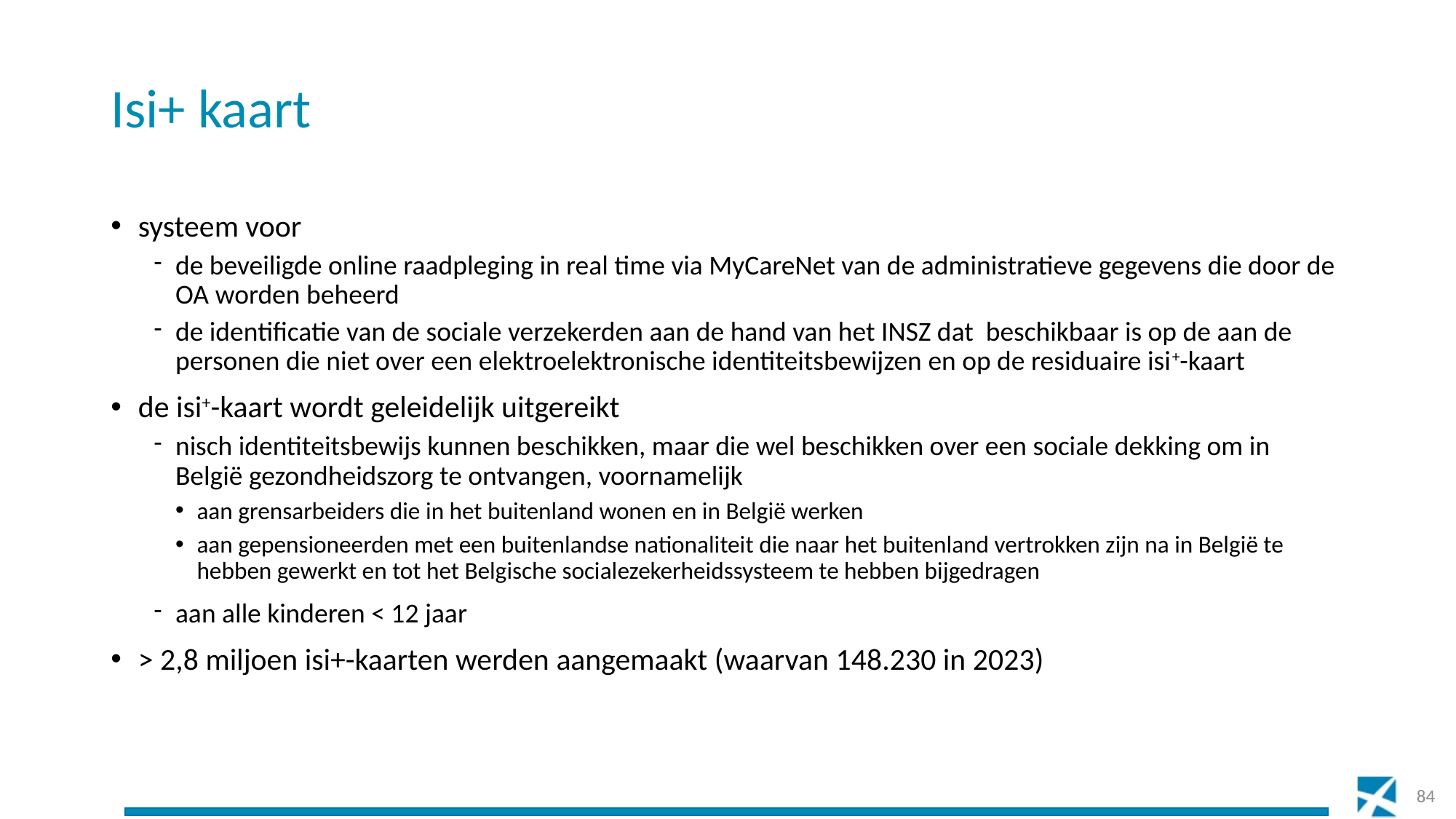

# Isi+ kaart
systeem voor
de beveiligde online raadpleging in real time via MyCareNet van de administratieve gegevens die door de OA worden beheerd
de identificatie van de sociale verzekerden aan de hand van het INSZ dat  beschikbaar is op de aan de personen die niet over een elektroelektronische identiteitsbewijzen en op de residuaire isi+-kaart
de isi+-kaart wordt geleidelijk uitgereikt
nisch identiteitsbewijs kunnen beschikken, maar die wel beschikken over een sociale dekking om in België gezondheidszorg te ontvangen, voornamelijk
aan grensarbeiders die in het buitenland wonen en in België werken
aan gepensioneerden met een buitenlandse nationaliteit die naar het buitenland vertrokken zijn na in België te hebben gewerkt en tot het Belgische socialezekerheidssysteem te hebben bijgedragen
aan alle kinderen < 12 jaar
> 2,8 miljoen isi+-kaarten werden aangemaakt (waarvan 148.230 in 2023)